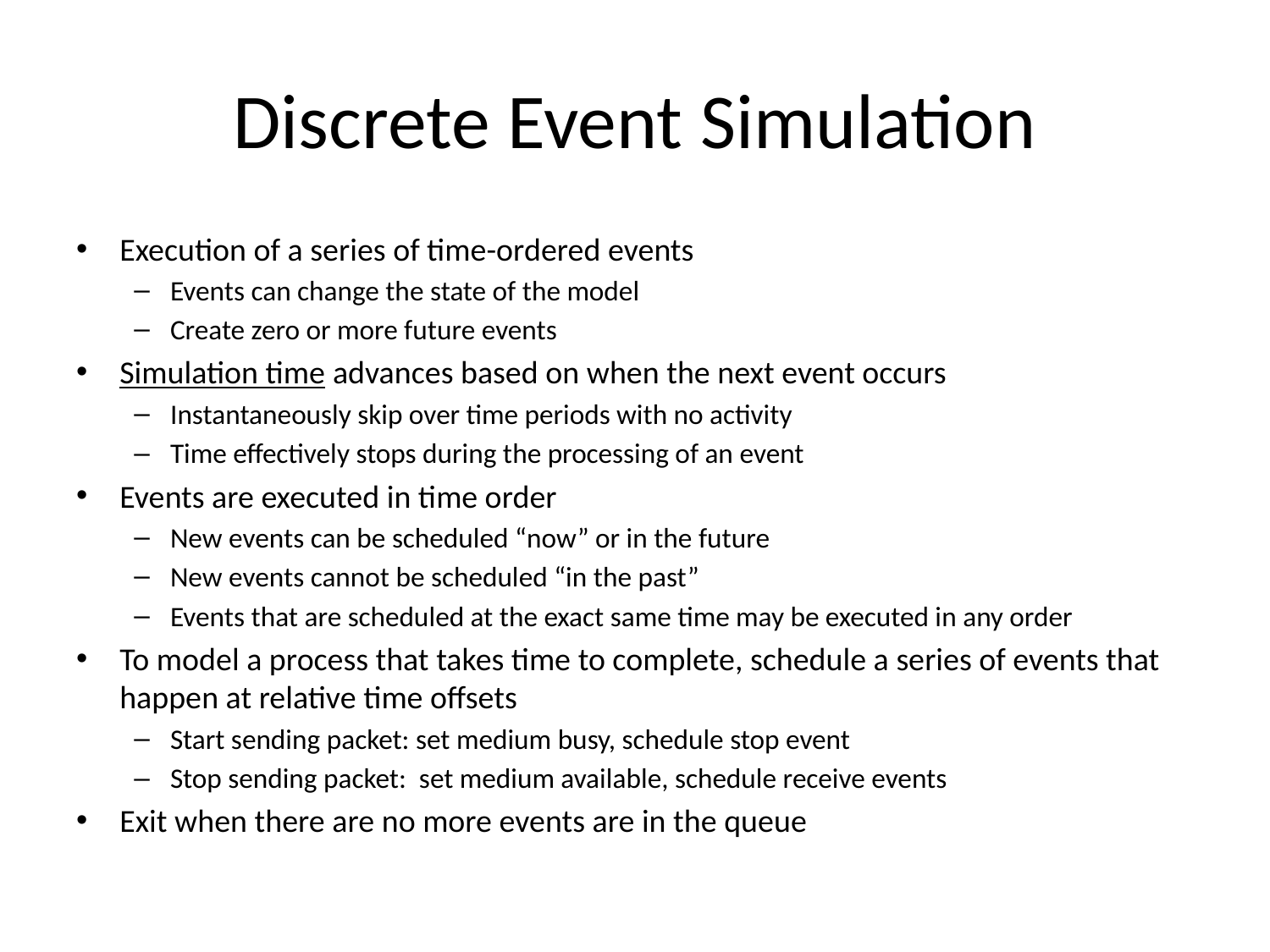

Discrete Event Simulation
Execution of a series of time-ordered events
Events can change the state of the model
Create zero or more future events
Simulation time advances based on when the next event occurs
Instantaneously skip over time periods with no activity
Time effectively stops during the processing of an event
Events are executed in time order
New events can be scheduled “now” or in the future
New events cannot be scheduled “in the past”
Events that are scheduled at the exact same time may be executed in any order
To model a process that takes time to complete, schedule a series of events that happen at relative time offsets
Start sending packet: set medium busy, schedule stop event
Stop sending packet:  set medium available, schedule receive events
Exit when there are no more events are in the queue